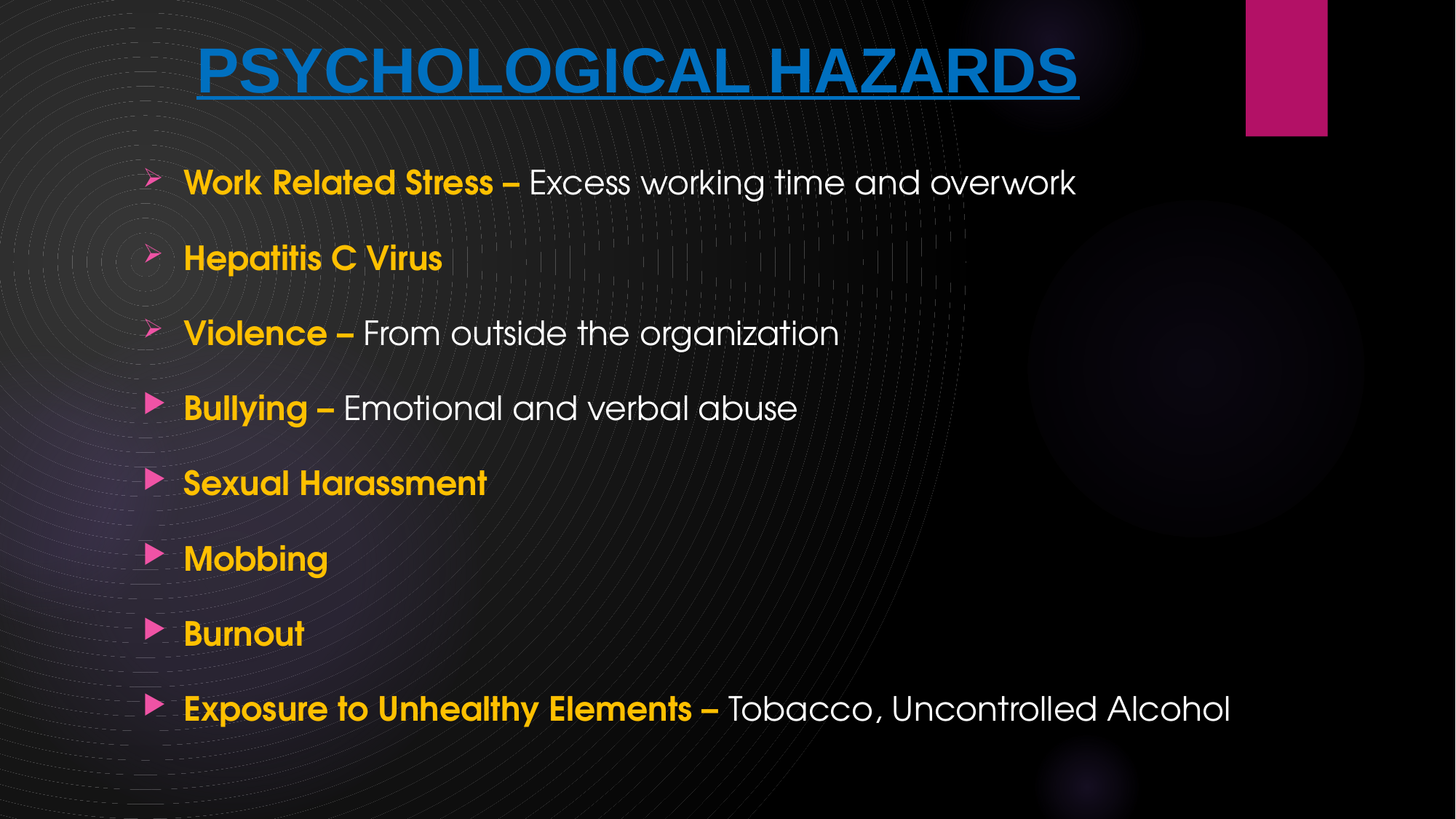

# PSYCHOLOGICAL HAZARDS
Work Related Stress – Excess working time and overwork
Hepatitis C Virus
Violence – From outside the organization
Bullying – Emotional and verbal abuse
Sexual Harassment
Mobbing
Burnout
Exposure to Unhealthy Elements – Tobacco, Uncontrolled Alcohol